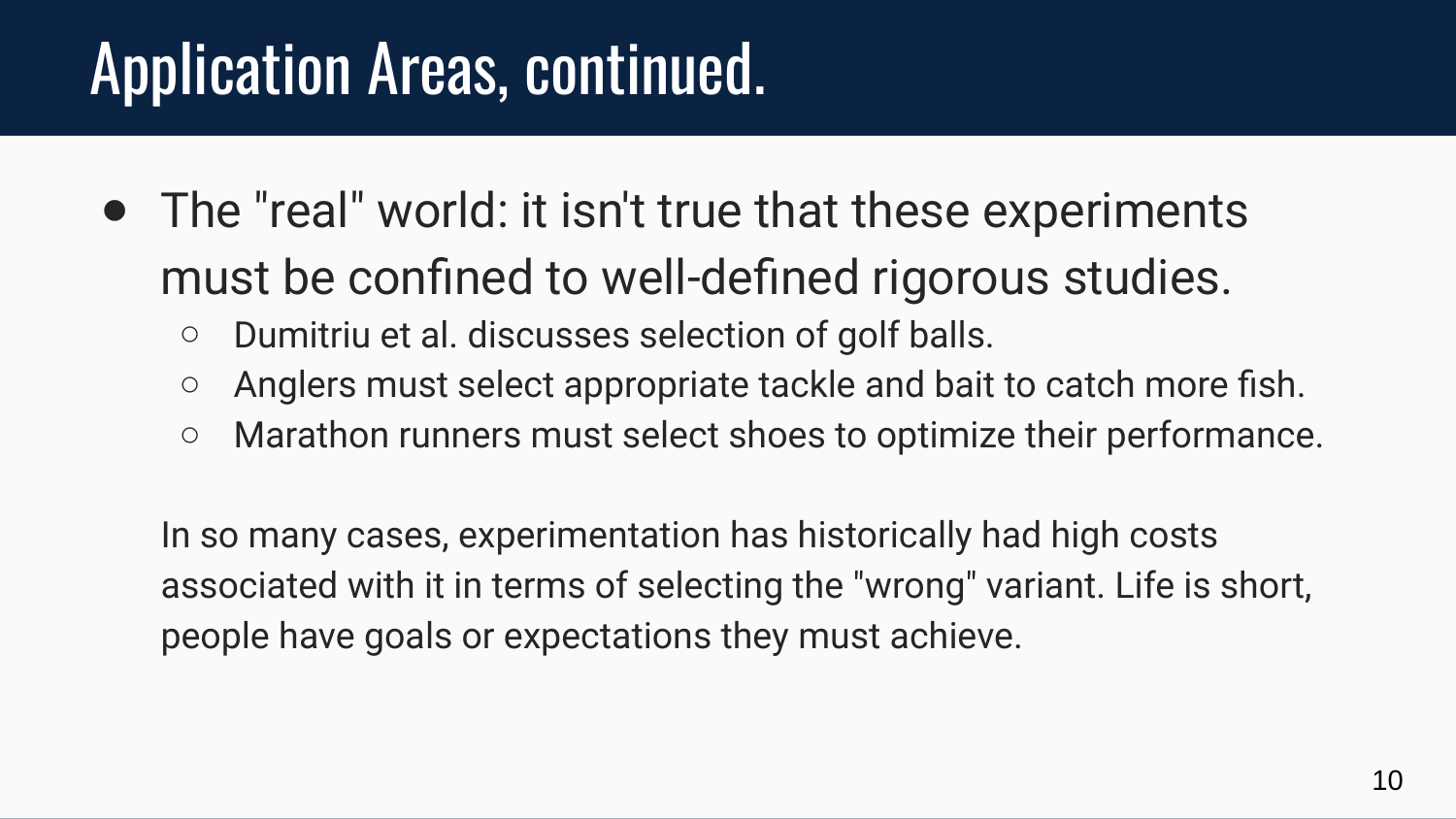

# Application Areas, continued.
The "real" world: it isn't true that these experiments must be confined to well-defined rigorous studies.
Dumitriu et al. discusses selection of golf balls.
Anglers must select appropriate tackle and bait to catch more fish.
Marathon runners must select shoes to optimize their performance.
In so many cases, experimentation has historically had high costs associated with it in terms of selecting the "wrong" variant. Life is short, people have goals or expectations they must achieve.
10